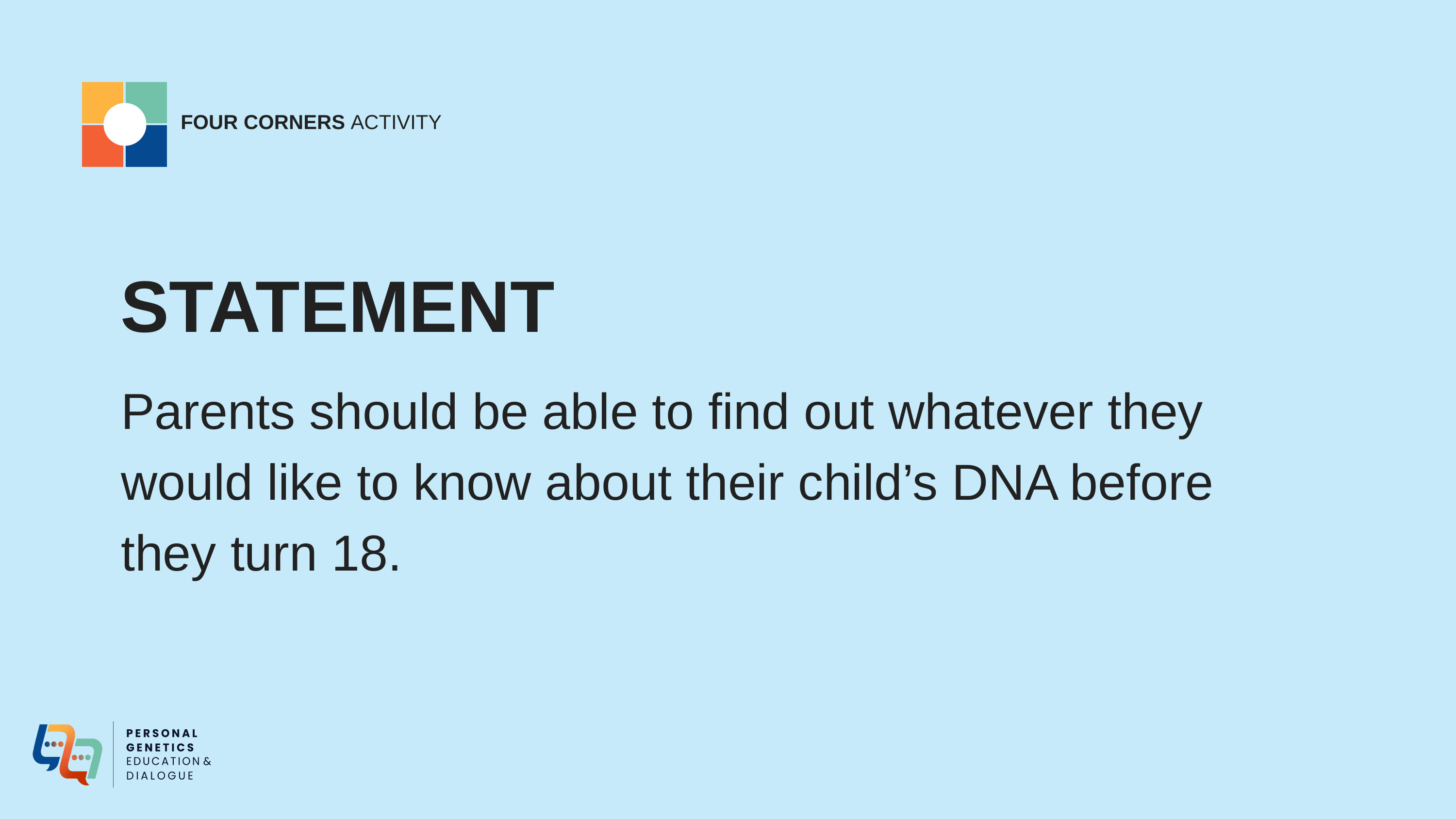

FOUR CORNERS ACTIVITY

STATEMENT
Parents should be able to find out whatever they would like to know about their child’s DNA before they turn 18.